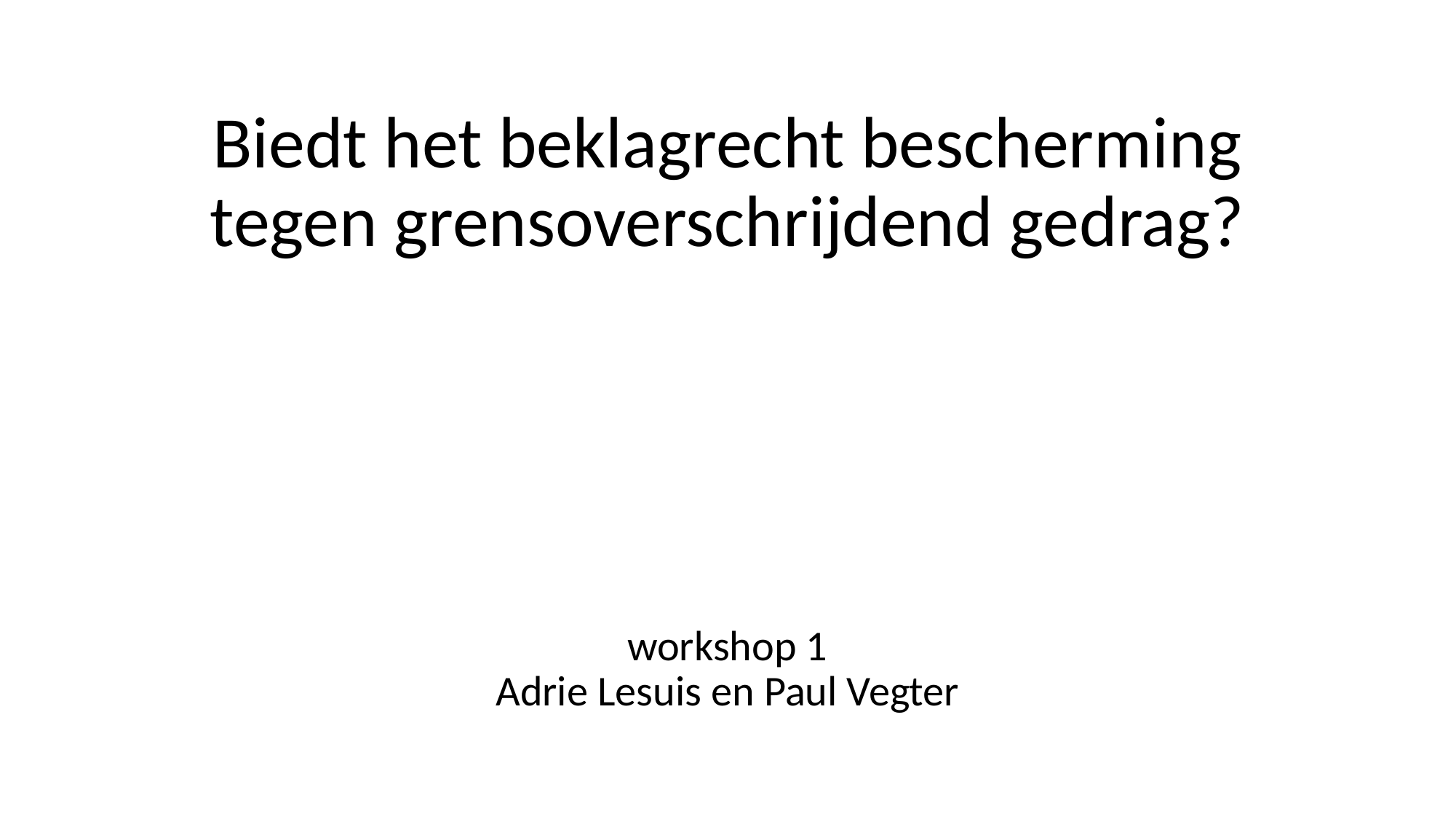

Biedt het beklagrecht bescherming tegen grensoverschrijdend gedrag?

# workshop 1 Adrie Lesuis en Paul Vegter